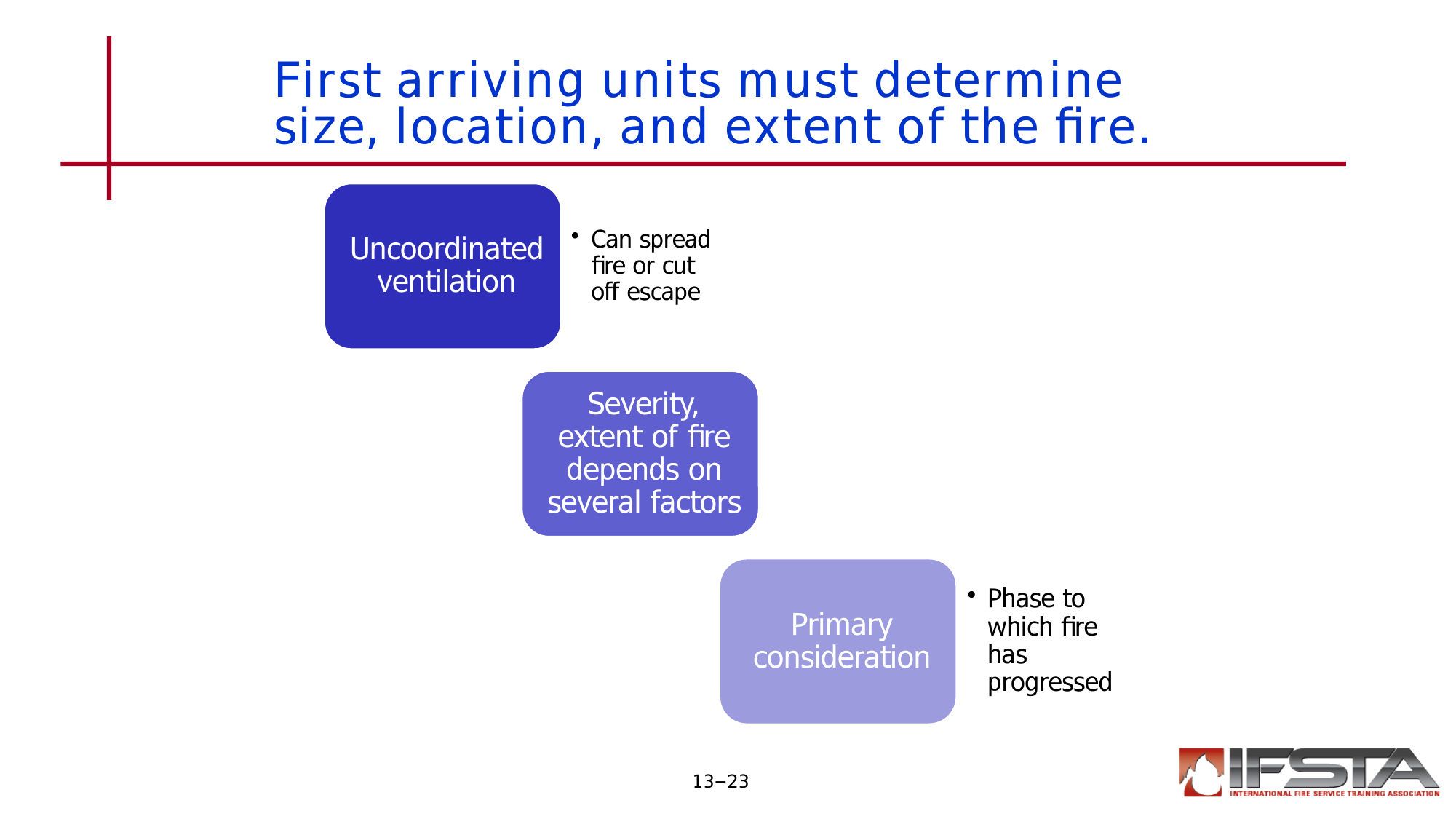

# First arriving units must determine size, location, and extent of the fire.
Uncoordinated ventilation
Can spread fire or cut off escape
Severity, extent of fire depends on several factors
Primary consideration
Phase to which fire has progressed
13–23